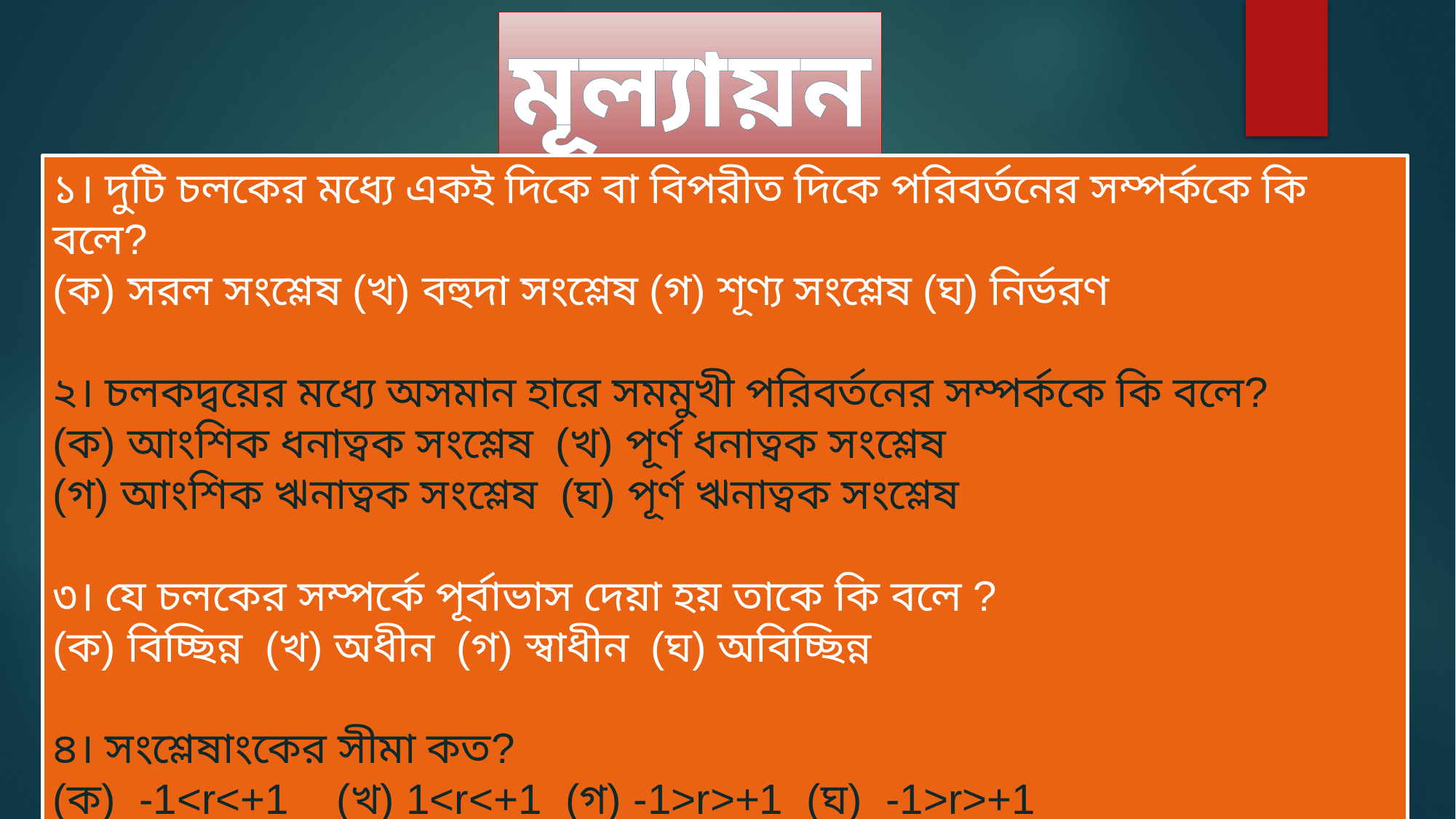

মূল্যায়ন
১। দুটি চলকের মধ্যে একই দিকে বা বিপরীত দিকে পরিবর্তনের সম্পর্ককে কি বলে?
(ক) সরল সংশ্লেষ (খ) বহুদা সংশ্লেষ (গ) শূণ্য সংশ্লেষ (ঘ) নির্ভরণ

২। চলকদ্বয়ের মধ্যে অসমান হারে সমমুখী পরিবর্তনের সম্পর্ককে কি বলে?
(ক) আংশিক ধনাত্বক সংশ্লেষ  (খ) পূর্ণ ধনাত্বক সংশ্লেষ
(গ) আংশিক ঋনাত্বক সংশ্লেষ  (ঘ) পূর্ণ ঋনাত্বক সংশ্লেষ

৩। যে চলকের সম্পর্কে পূর্বাভাস দেয়া হয় তাকে কি বলে ?
(ক) বিচ্ছিন্ন  (খ) অধীন  (গ) স্বাধীন  (ঘ) অবিচ্ছিন্ন

৪। সংশ্লেষাংকের সীমা কত?
(ক)  -1<r<+1    (খ) 1<r<+1  (গ) -1>r>+1  (ঘ)  -1>r>+1